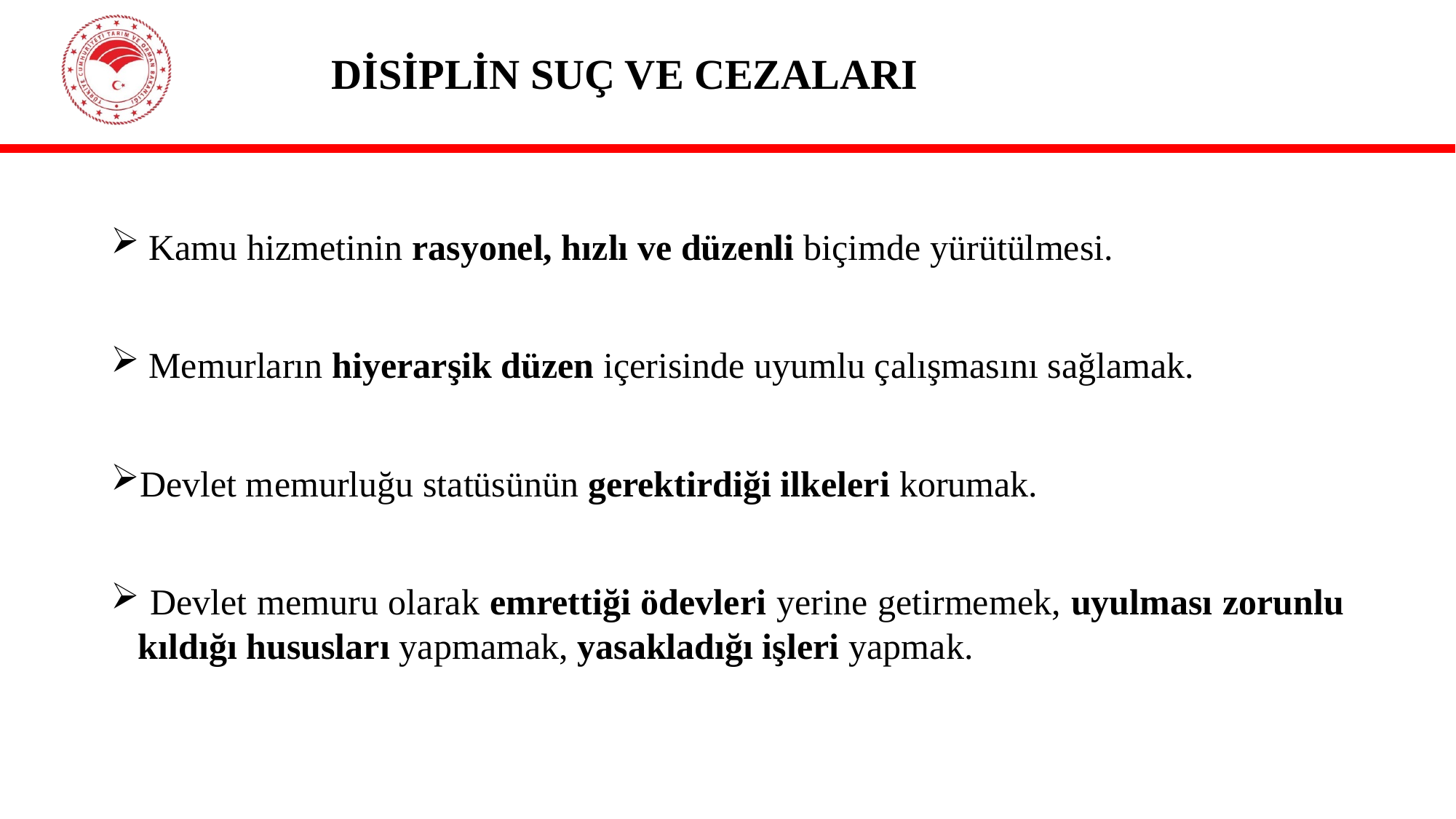

# DİSİPLİN SUÇ VE CEZALARI

 Kamu hizmetinin rasyonel, hızlı ve düzenli biçimde yürütülmesi.

 Memurların hiyerarşik düzen içerisinde uyumlu çalışmasını sağlamak.

Devlet memurluğu statüsünün gerektirdiği ilkeleri korumak.

 Devlet memuru olarak emrettiği ödevleri yerine getirmemek, uyulması zorunlu kıldığı hususları yapmamak, yasakladığı işleri yapmak.